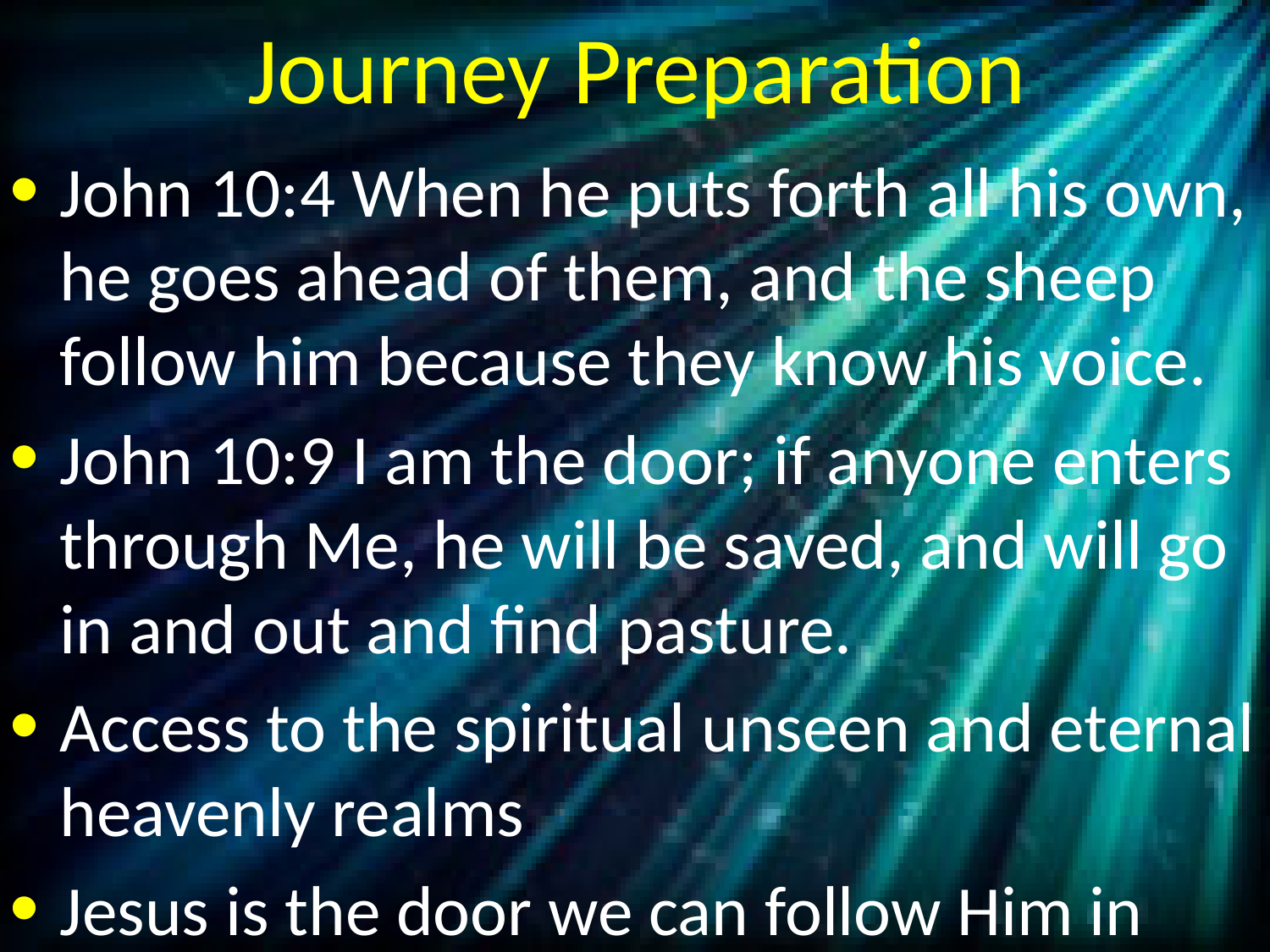

# Journey Preparation
John 10:4 When he puts forth all his own, he goes ahead of them, and the sheep follow him because they know his voice.
John 10:9 I am the door; if anyone enters through Me, he will be saved, and will go in and out and find pasture.
Access to the spiritual unseen and eternal heavenly realms
Jesus is the door we can follow Him in